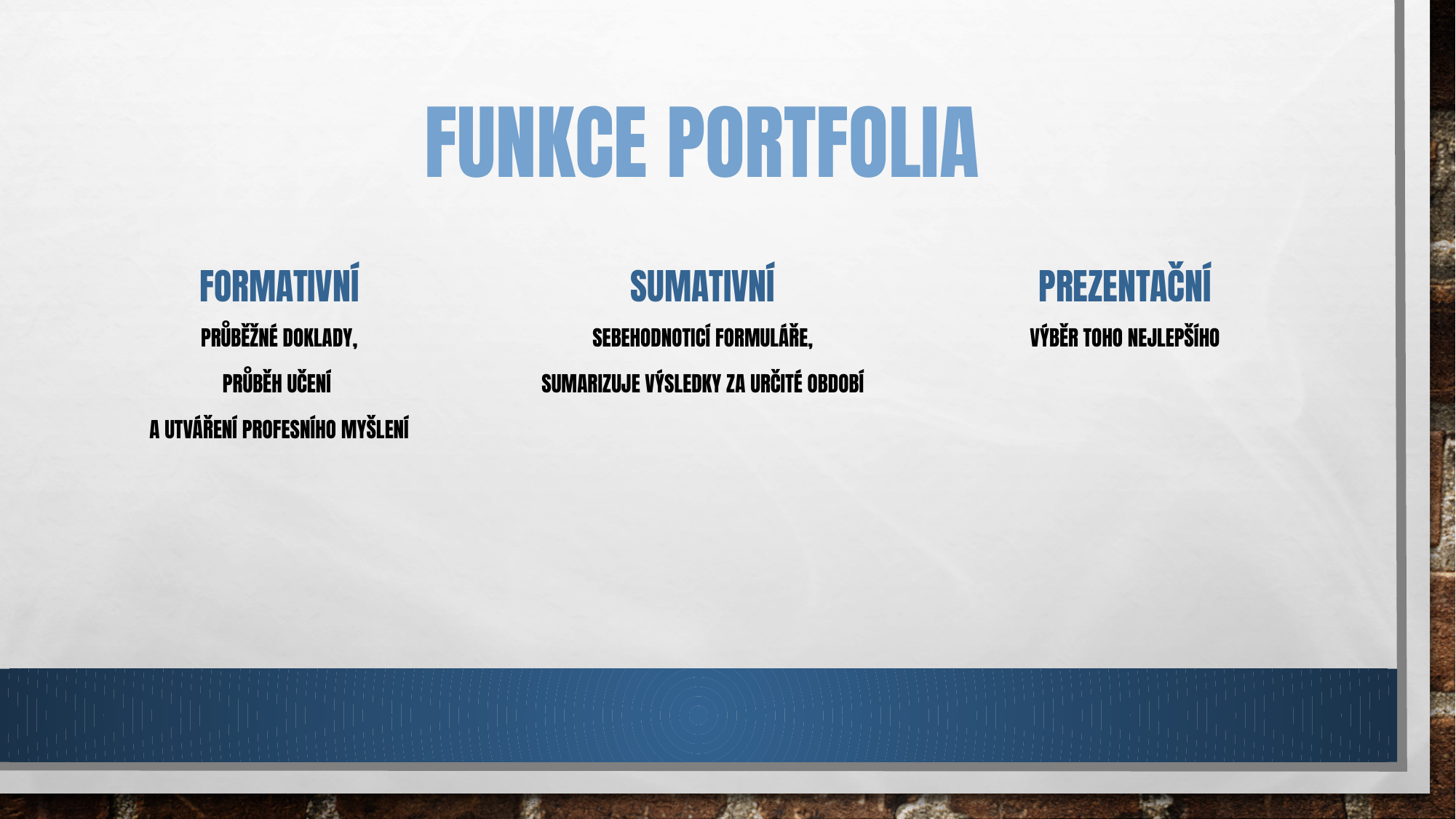

# Funkce portfolia
formativní
sumativní
prezentační
Průběžné doklady,
Průběh učení
a utváření profesního myšlení
Sebehodnoticí formuláře,
Sumarizuje výsledky za určité období

Výběr toho nejlepšího